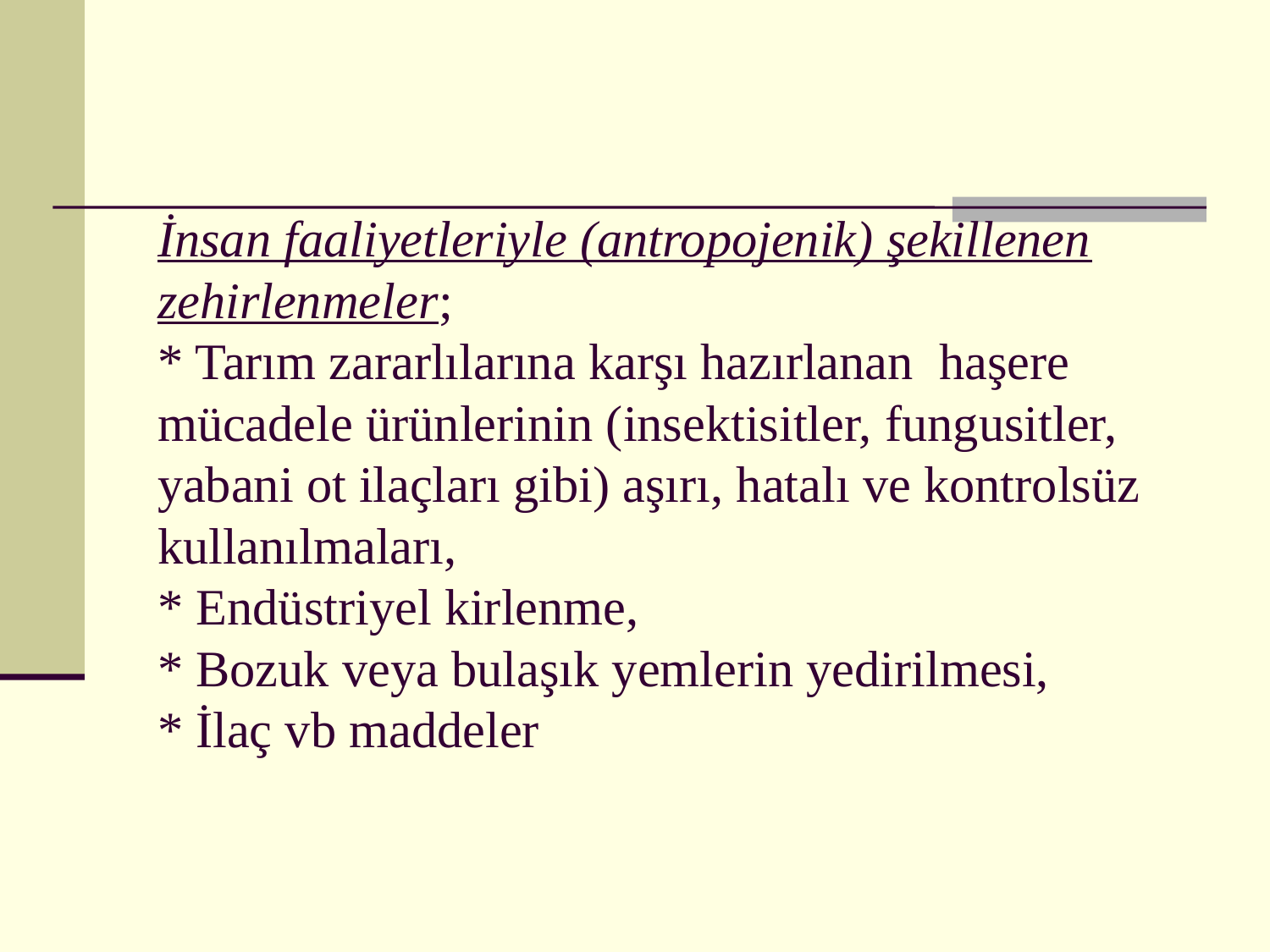

# İnsan faaliyetleriyle (antropojenik) şekillenen zehirlenmeler; * Tarım zararlılarına karşı hazırlanan  haşere mücadele ürünlerinin (insektisitler, fungusitler, yabani ot ilaçları gibi) aşırı, hatalı ve kontrolsüz kullanılmaları, * Endüstriyel kirlenme, * Bozuk veya bulaşık yemlerin yedirilmesi, * İlaç vb maddeler